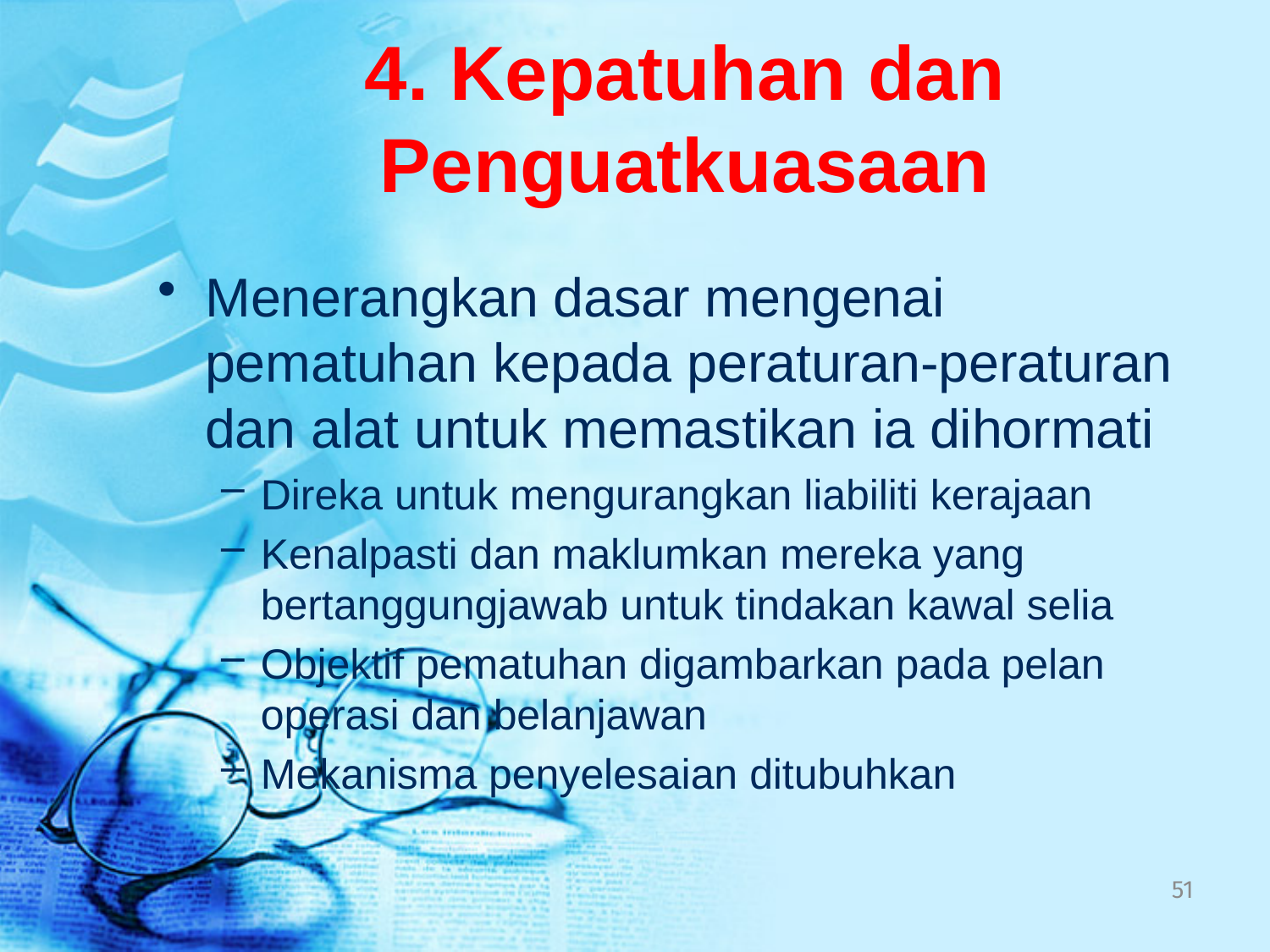

# 4. Kepatuhan dan Penguatkuasaan
Menerangkan dasar mengenai pematuhan kepada peraturan-peraturan dan alat untuk memastikan ia dihormati
Direka untuk mengurangkan liabiliti kerajaan
Kenalpasti dan maklumkan mereka yang bertanggungjawab untuk tindakan kawal selia
Objektif pematuhan digambarkan pada pelan operasi dan belanjawan
Mekanisma penyelesaian ditubuhkan
51